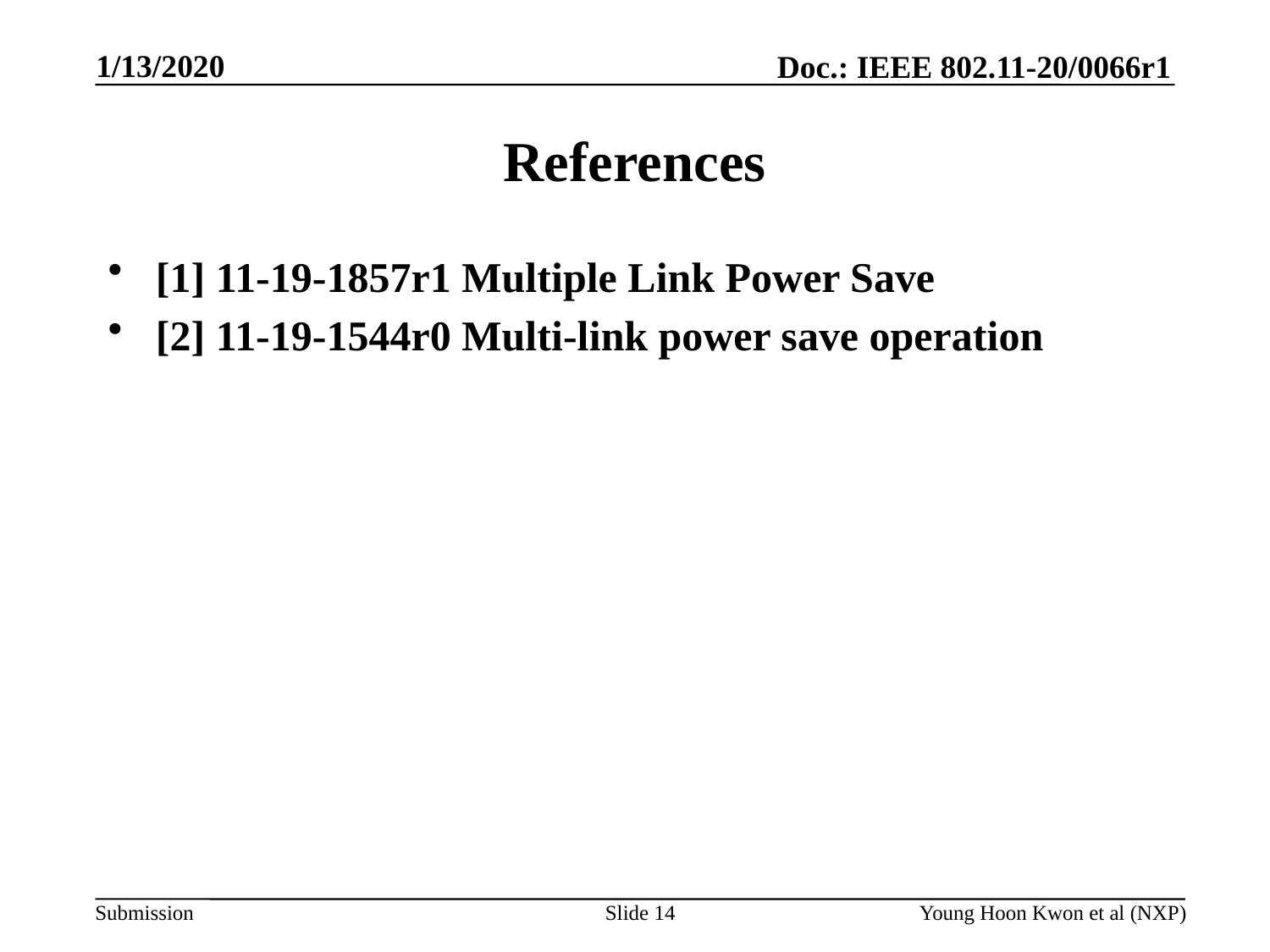

# References
[1] 11-19-1857r1 Multiple Link Power Save
[2] 11-19-1544r0 Multi-link power save operation

Slide 14
Young Hoon Kwon et al (NXP)